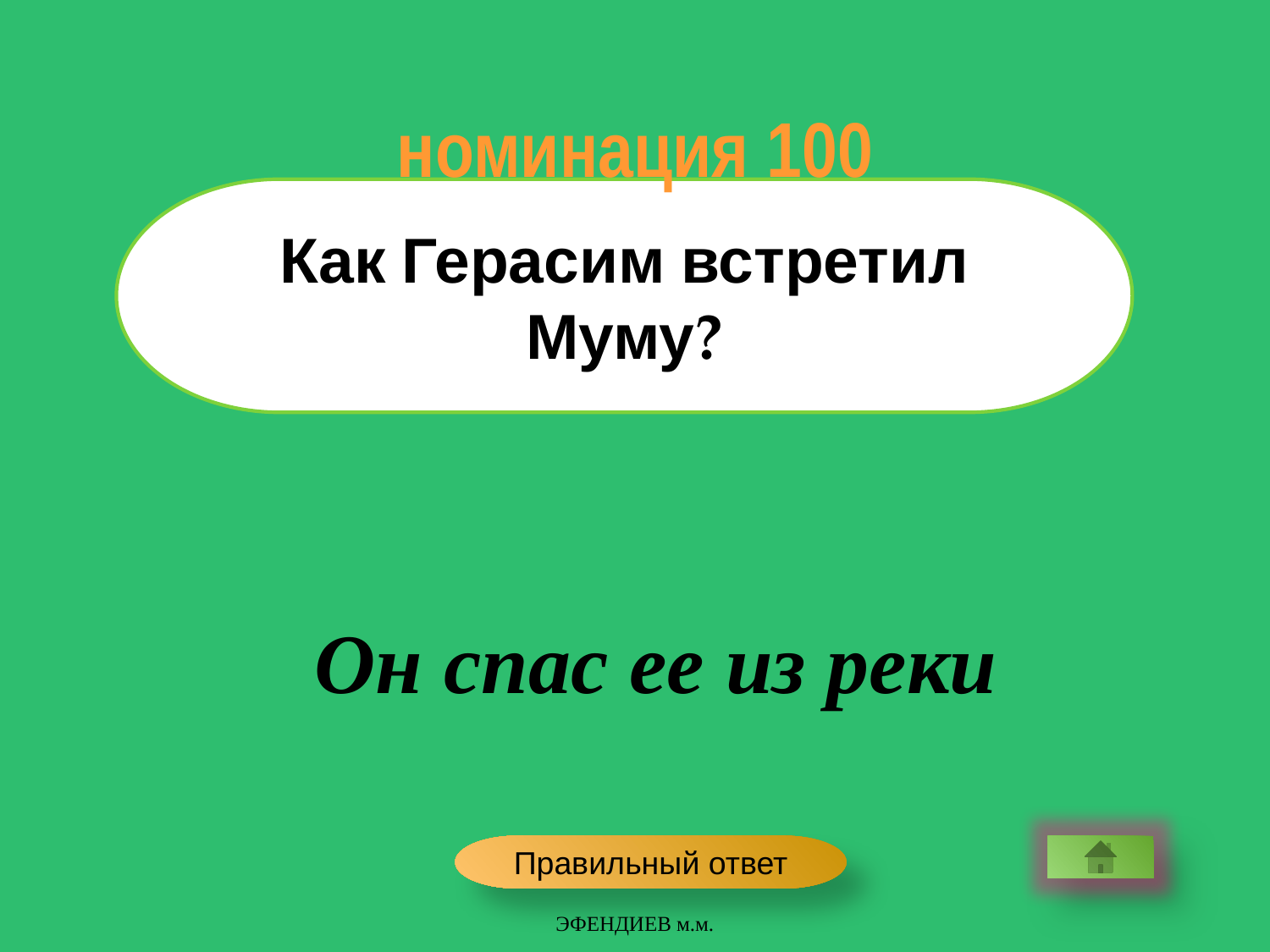

номинация 100
Как Герасим встретил Муму?
Он спас ее из реки
Правильный ответ

ЭФЕНДИЕВ м.м.